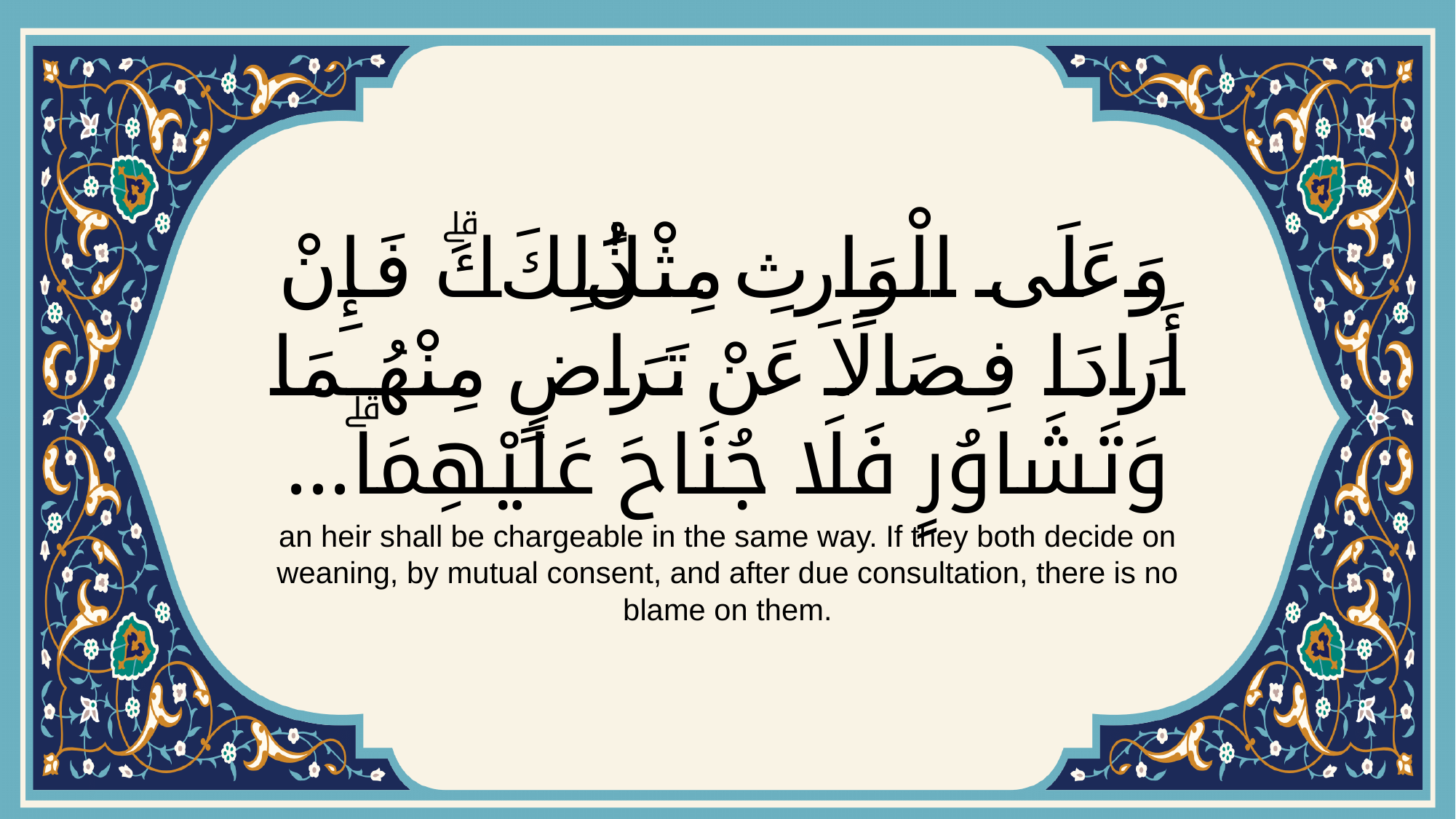

# وَعَلَى الْوَارِثِ مِثْلُ ذَٰلِكَۗ فَإِنْ أَرَادَا فِصَالًا عَنْ تَرَاضٍ مِنْهُمَا وَتَشَاوُرٍ فَلَا جُنَاحَ عَلَيْهِمَاۗ...
an heir shall be chargeable in the same way. If they both decide on weaning, by mutual consent, and after due consultation, there is no blame on them.